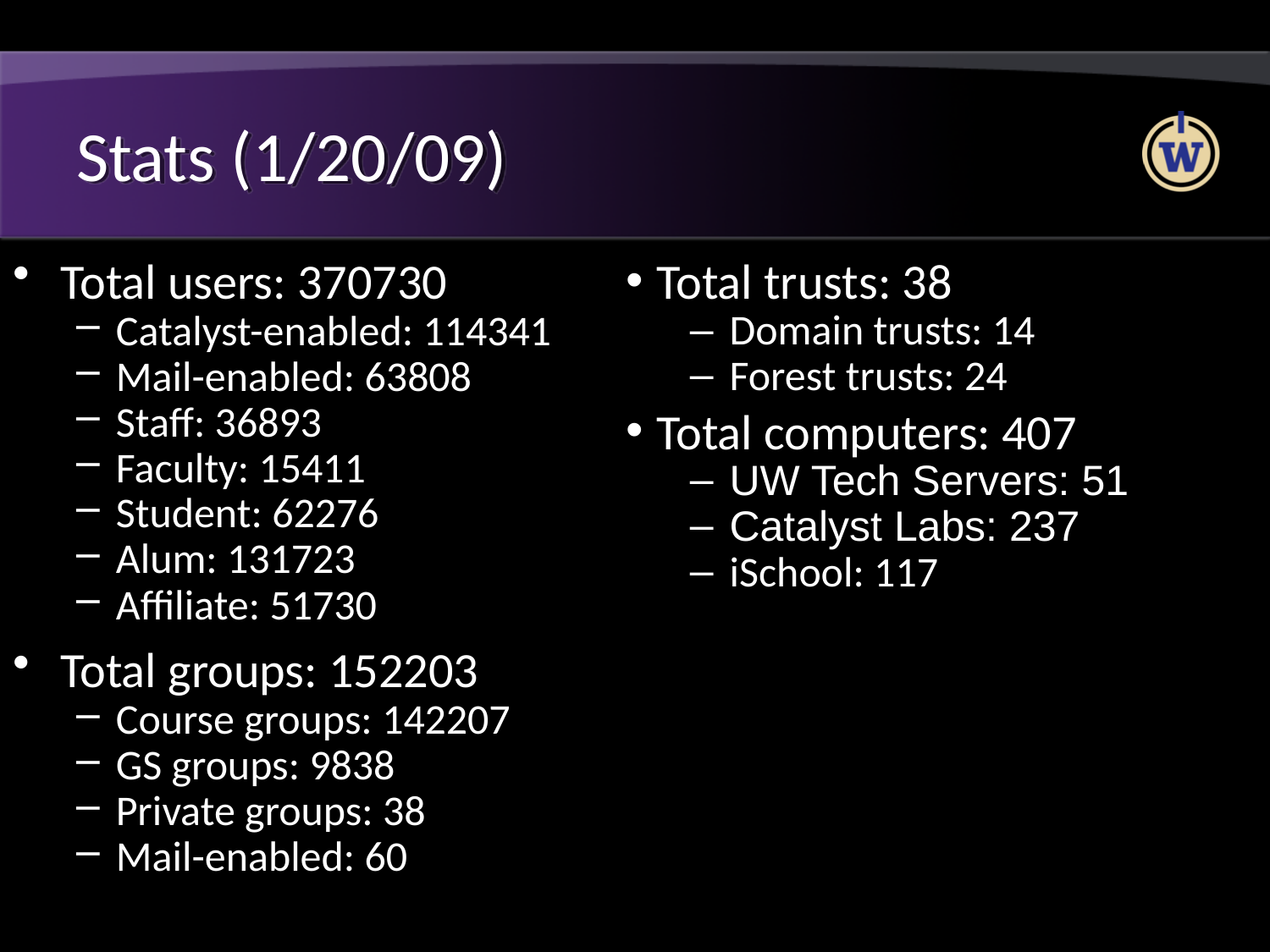

# Stats (1/20/09)
Total users: 370730
Catalyst-enabled: 114341
Mail-enabled: 63808
Staff: 36893
Faculty: 15411
Student: 62276
Alum: 131723
Affiliate: 51730
Total groups: 152203
Course groups: 142207
GS groups: 9838
Private groups: 38
Mail-enabled: 60
Total trusts: 38
Domain trusts: 14
Forest trusts: 24
Total computers: 407
UW Tech Servers: 51
Catalyst Labs: 237
iSchool: 117